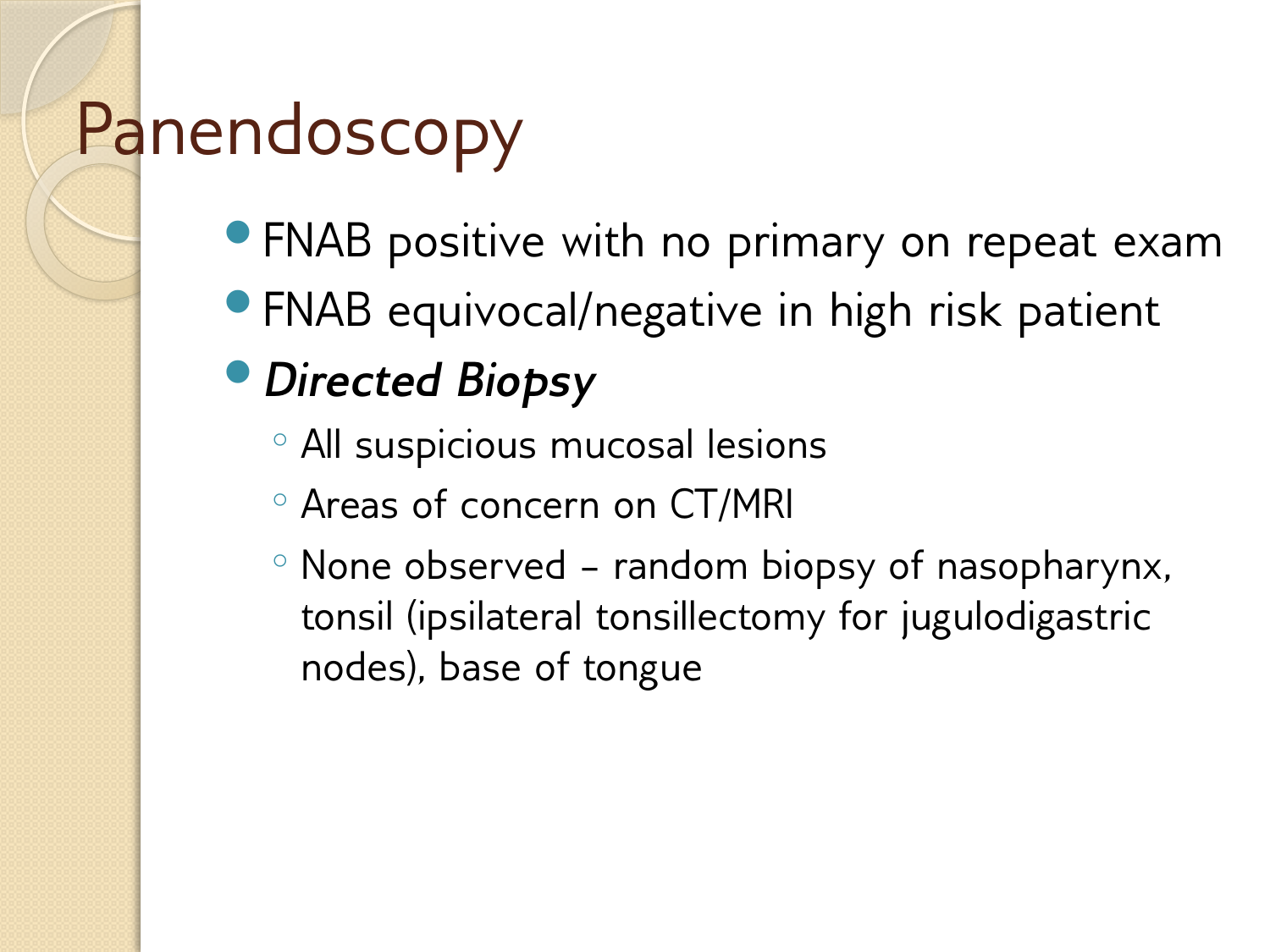

# Panendoscopy
FNAB positive with no primary on repeat exam
FNAB equivocal/negative in high risk patient
Directed Biopsy
All suspicious mucosal lesions
Areas of concern on CT/MRI
None observed – random biopsy of nasopharynx, tonsil (ipsilateral tonsillectomy for jugulodigastric nodes), base of tongue